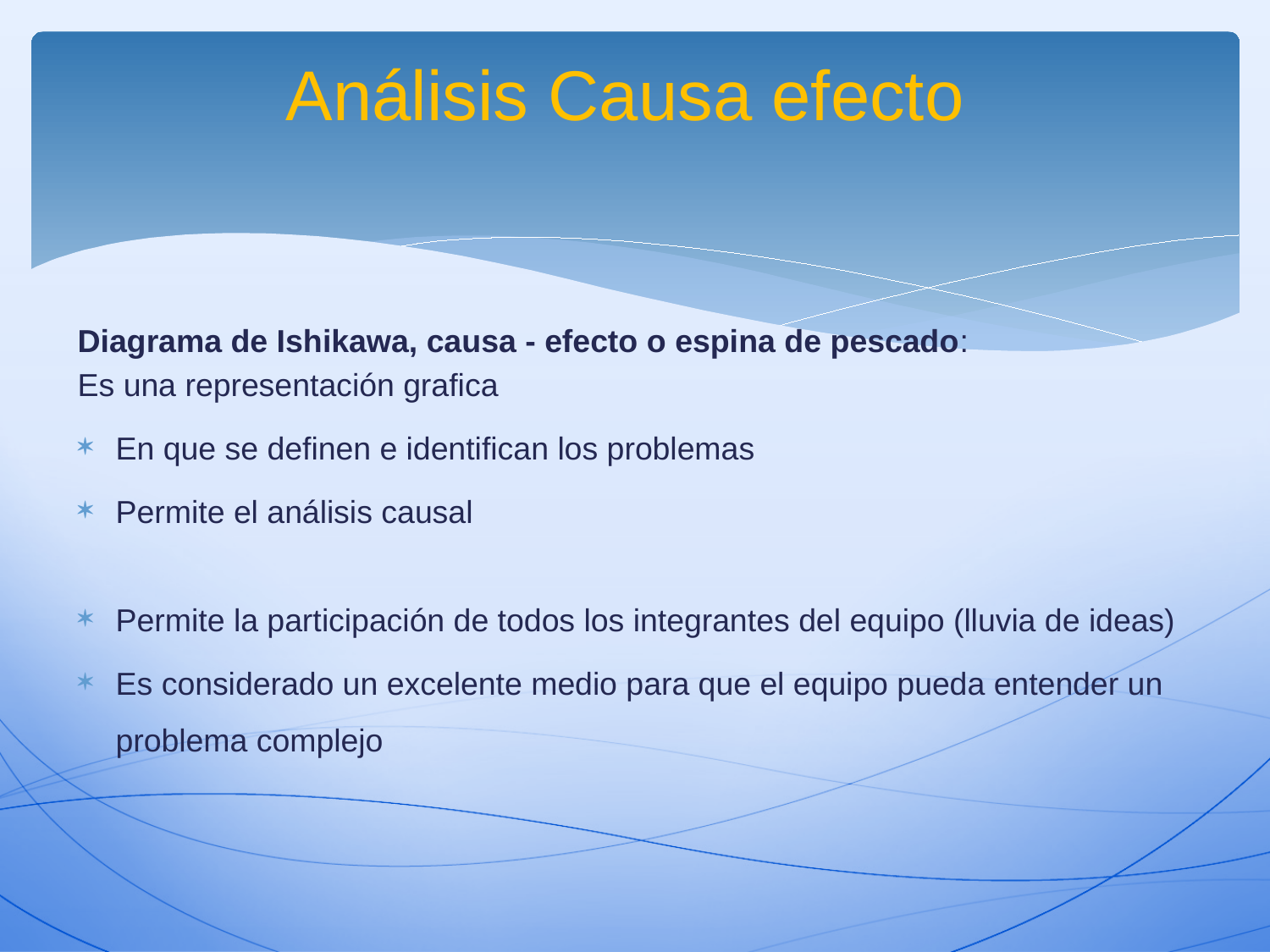

# Análisis Causa efecto
Diagrama de Ishikawa, causa - efecto o espina de pescado:
Es una representación grafica
En que se definen e identifican los problemas
Permite el análisis causal

Permite la participación de todos los integrantes del equipo (lluvia de ideas)
Es considerado un excelente medio para que el equipo pueda entender un problema complejo